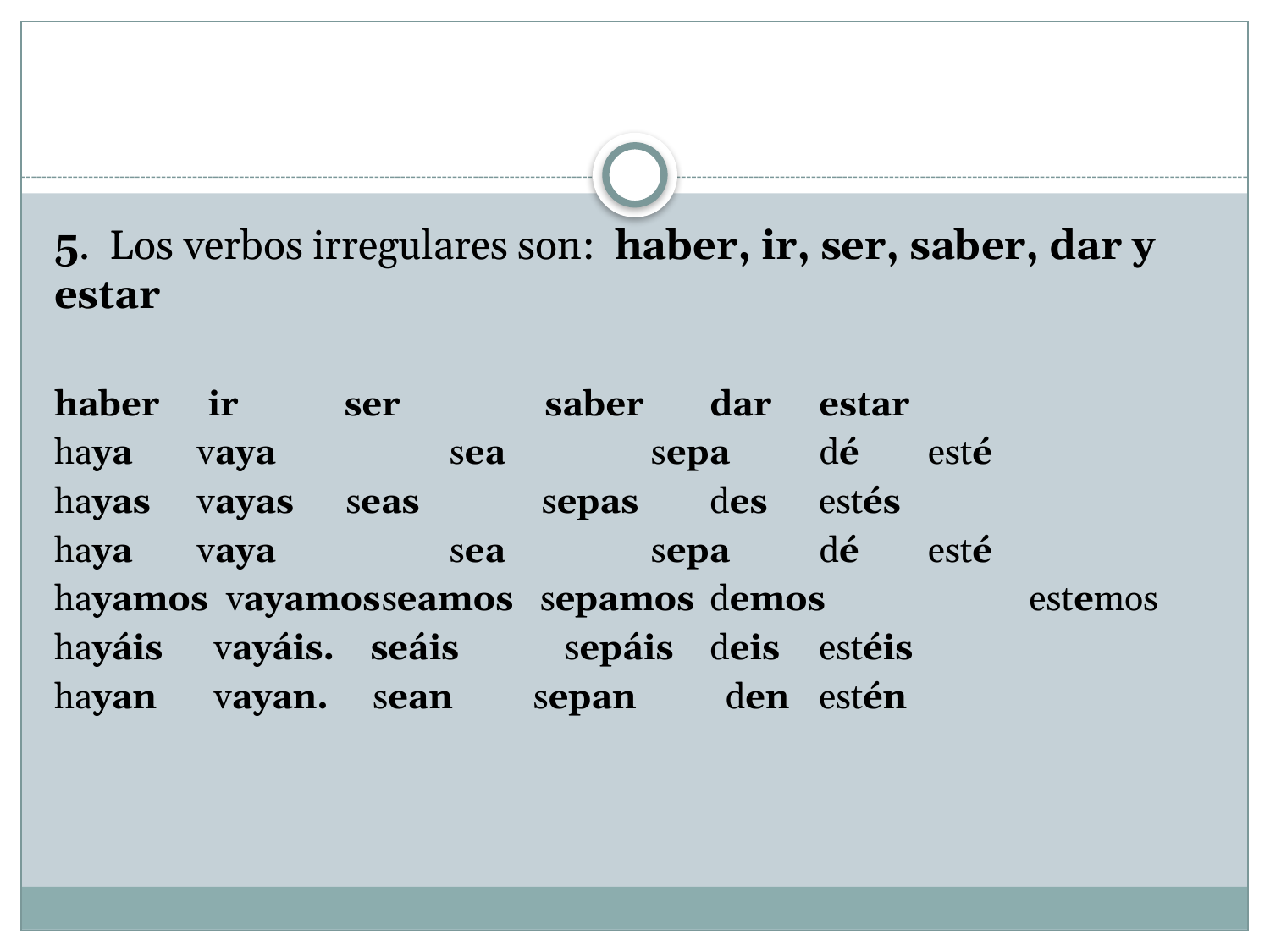

#
5.  Los verbos irregulares son:  haber, ir, ser, saber, dar y estar

haber	     ir	        ser	      saber	dar		estar
haya	    vaya	        sea	      sepa	dé		esté
hayas	    vayas      seas	      sepas	des		estés
haya	    vaya	        sea	      sepa	dé		esté
hayamos  vayamos	seamos   sepamos	demos	            estemos
hayáis	      vayáis.    seáis            sepáis	deis		estéis
hayan	      vayan.     sean	     sepan          den		estén